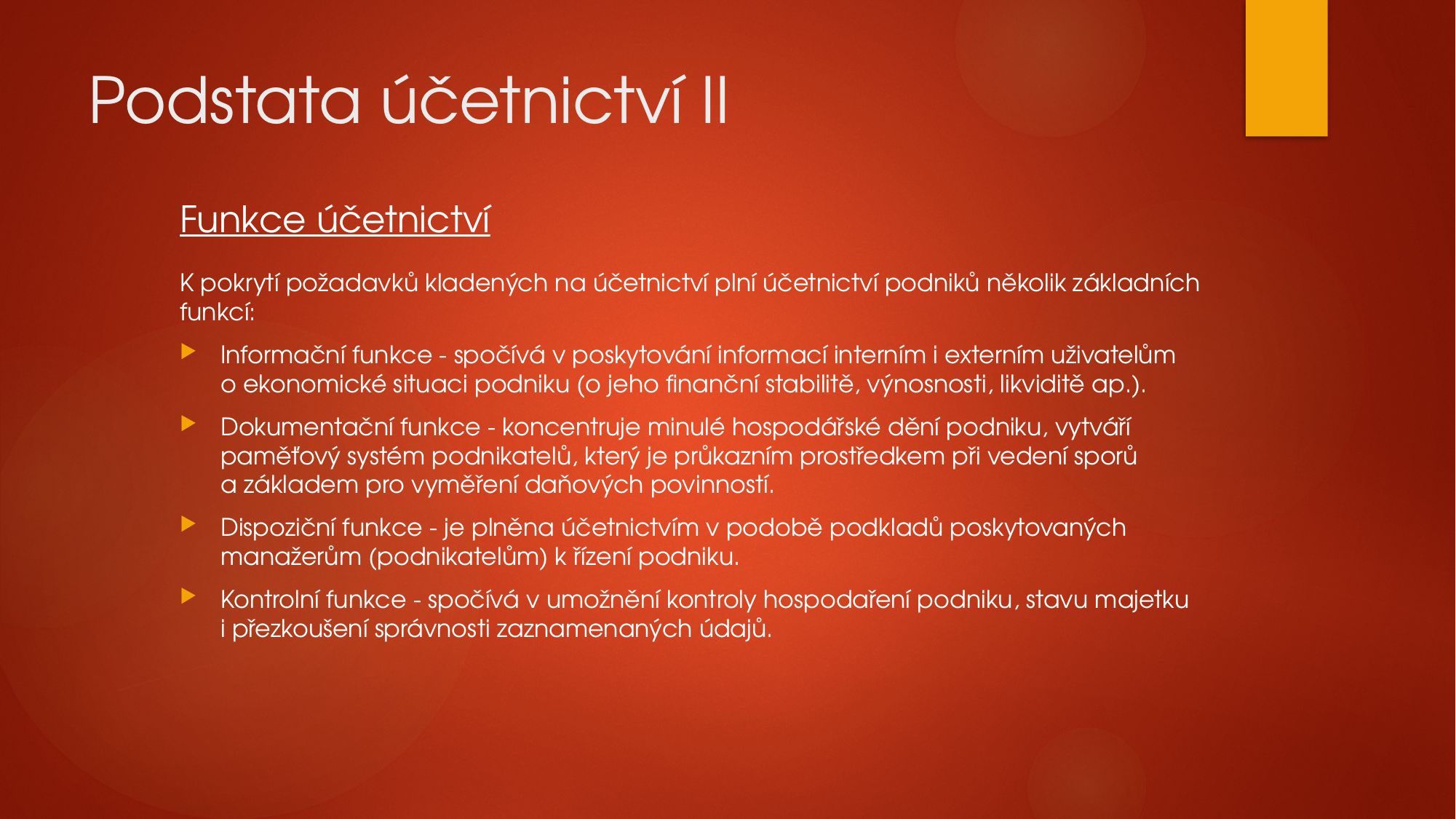

# Podstata účetnictví II
Funkce účetnictví
K pokrytí požadavků kladených na účetnictví plní účetnictví podniků několik základních funkcí:
Informační funkce - spočívá v poskytování informací interním i externím uživatelům
o ekonomické situaci podniku (o jeho finanční stabilitě, výnosnosti, likviditě ap.).
Dokumentační funkce - koncentruje minulé hospodářské dění podniku, vytváří paměťový systém podnikatelů, který je průkazním prostředkem při vedení sporů
a základem pro vyměření daňových povinností.
Dispoziční funkce - je plněna účetnictvím v podobě podkladů poskytovaných manažerům (podnikatelům) k řízení podniku.
Kontrolní funkce - spočívá v umožnění kontroly hospodaření podniku, stavu majetku
i přezkoušení správnosti zaznamenaných údajů.